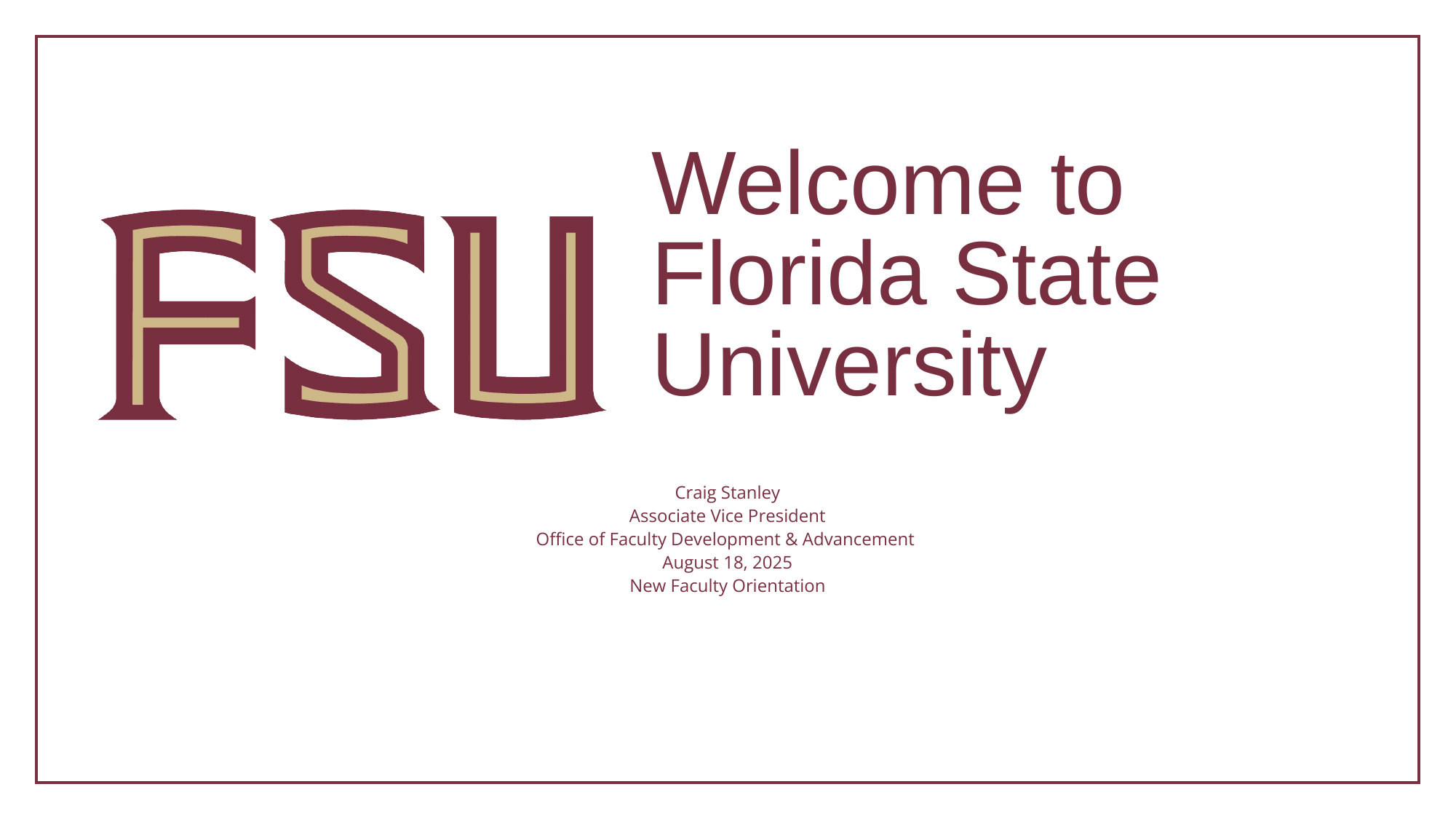

# Welcome to Florida State University
Craig Stanley
Associate Vice President
Office of Faculty Development & Advancement
August 18, 2025
New Faculty Orientation